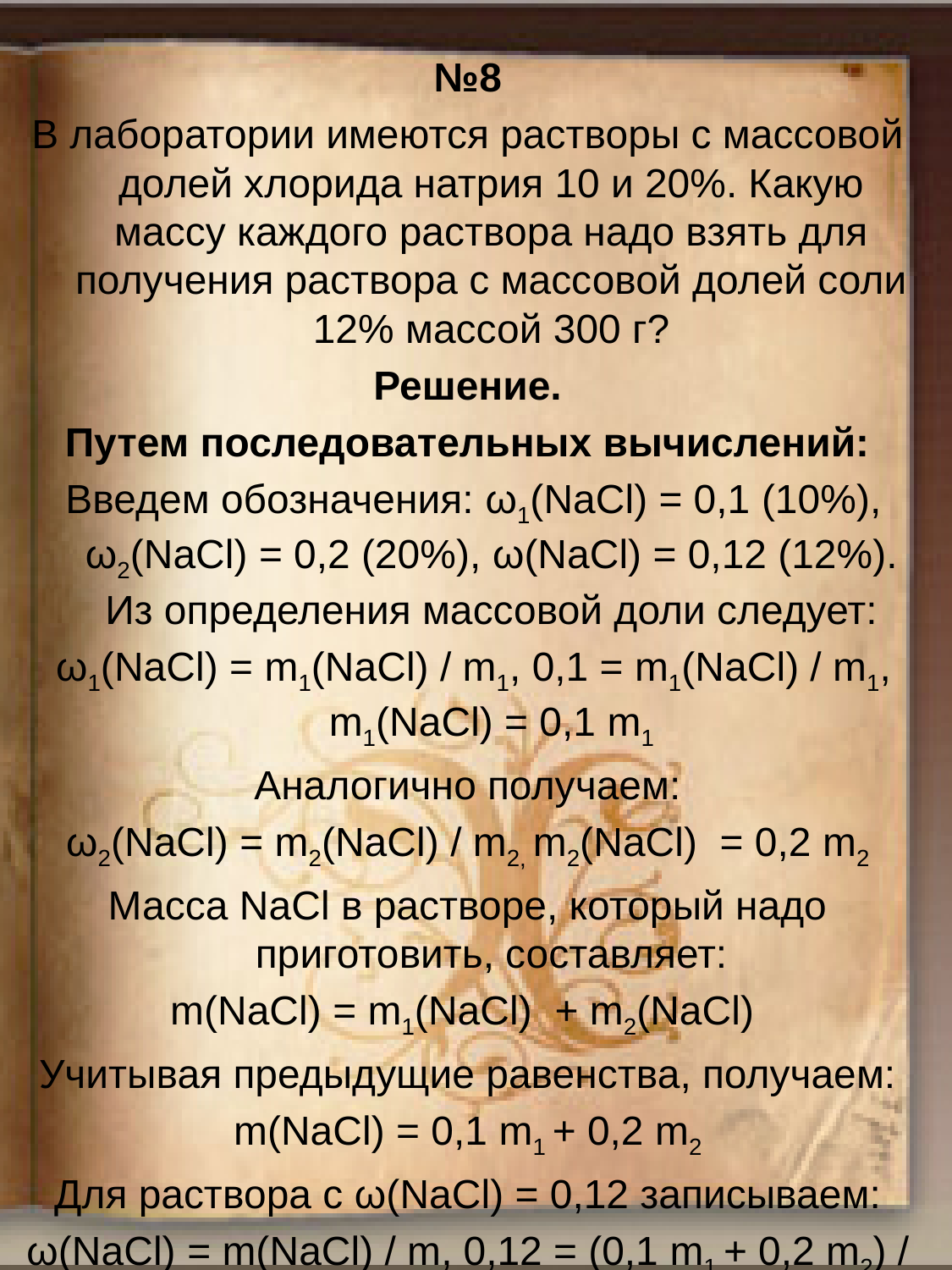

№8
В лаборатории имеются растворы с массовой долей хлорида натрия 10 и 20%. Какую массу каждого раствора надо взять для получения раствора с массовой долей соли 12% массой 300 г?
Решение.
Путем последовательных вычислений:
 Введем обозначения: ω1(NaCl) = 0,1 (10%), ω2(NaCl) = 0,2 (20%), ω(NaCl) = 0,12 (12%). Из определения массовой доли следует:
 ω1(NaCl) = m1(NaCl) / m1, 0,1 = m1(NaCl) / m1, m1(NaCl) = 0,1 m1
Аналогично получаем:
ω2(NaCl) = m2(NaCl) / m2, m2(NaCl)  = 0,2 m2
Масса NaCl в растворе, который надо приготовить, составляет:
m(NaCl) = m1(NaCl)  + m2(NaCl)
Учитывая предыдущие равенства, получаем:
m(NaCl) = 0,1 m1 + 0,2 m2
Для раствора с ω(NaCl) = 0,12 записываем:
ω(NaCl) = m(NaCl) / m, 0,12 = (0,1 m1 + 0,2 m2) / 300